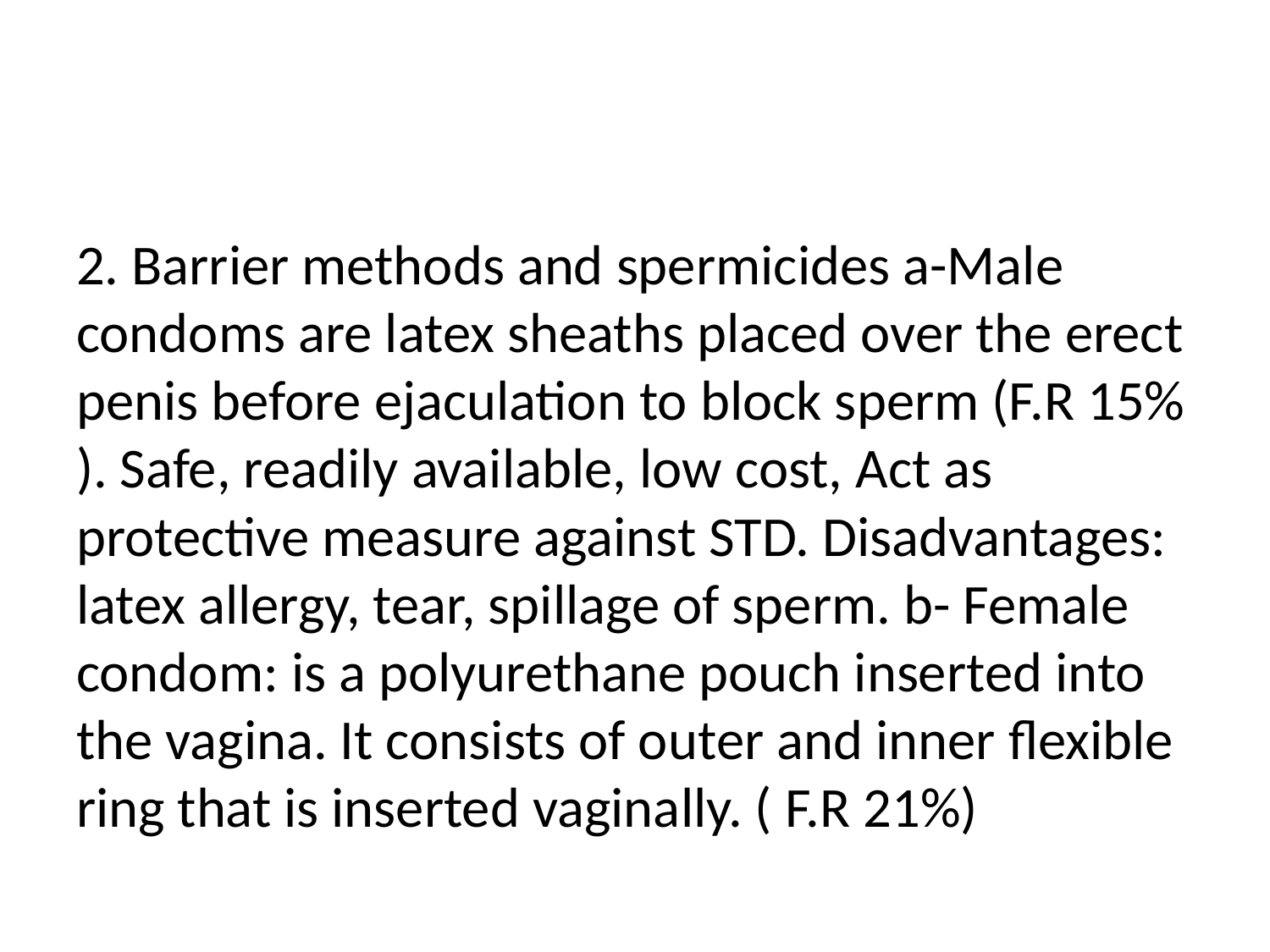

#
2. Barrier methods and spermicides a-Male condoms are latex sheaths placed over the erect penis before ejaculation to block sperm (F.R 15% ). Safe, readily available, low cost, Act as protective measure against STD. Disadvantages: latex allergy, tear, spillage of sperm. b- Female condom: is a polyurethane pouch inserted into the vagina. It consists of outer and inner flexible ring that is inserted vaginally. ( F.R 21%)